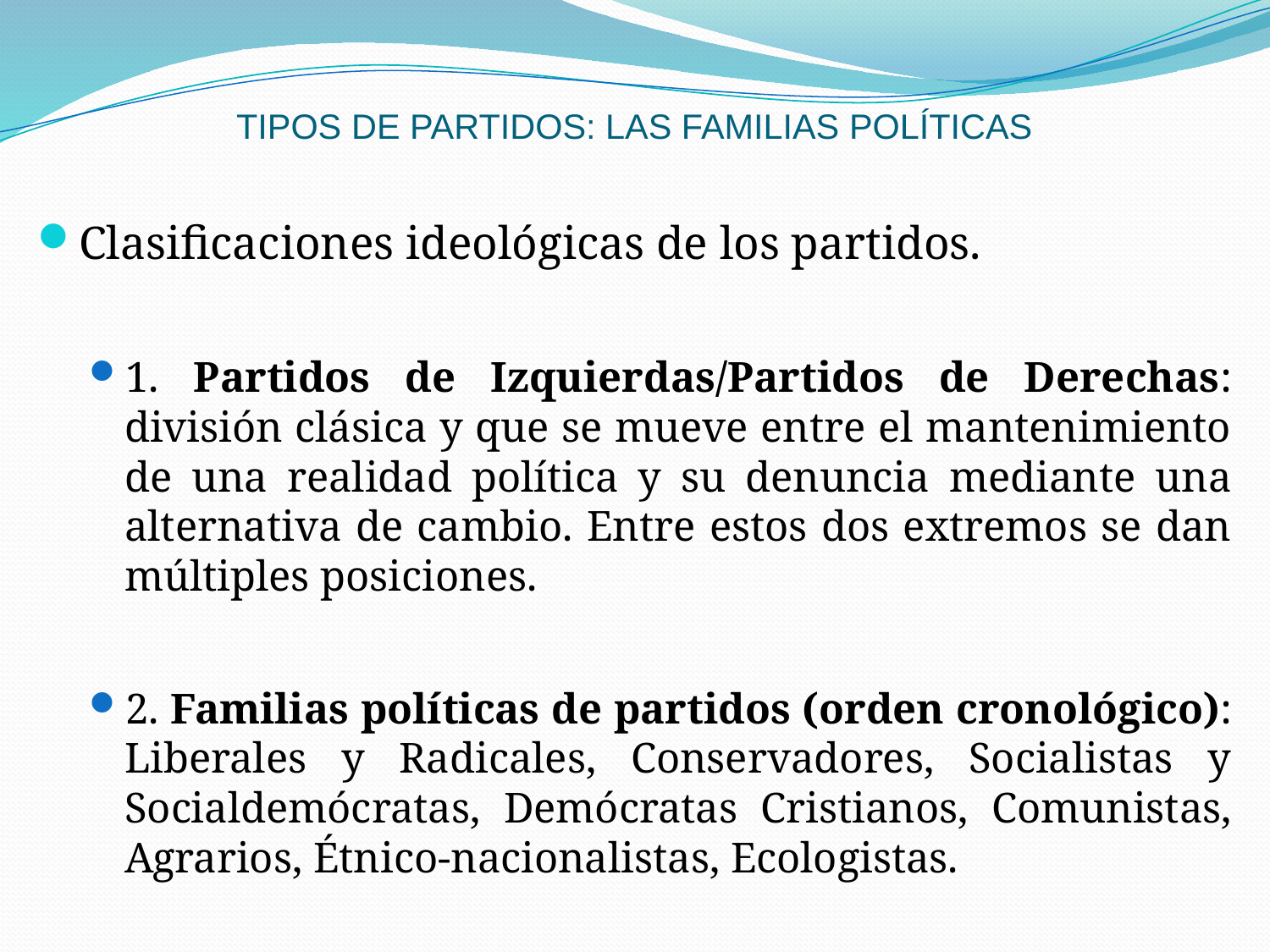

# TIPOS DE PARTIDOS: LAS FAMILIAS POLÍTICAS

Clasificaciones ideológicas de los partidos.

1. Partidos de Izquierdas/Partidos de Derechas: división clásica y que se mueve entre el mantenimiento de una realidad política y su denuncia mediante una alternativa de cambio. Entre estos dos extremos se dan múltiples posiciones.

2. Familias políticas de partidos (orden cronológico): Liberales y Radicales, Conservadores, Socialistas y Socialdemócratas, Demócratas Cristianos, Comunistas, Agrarios, Étnico-nacionalistas, Ecologistas.